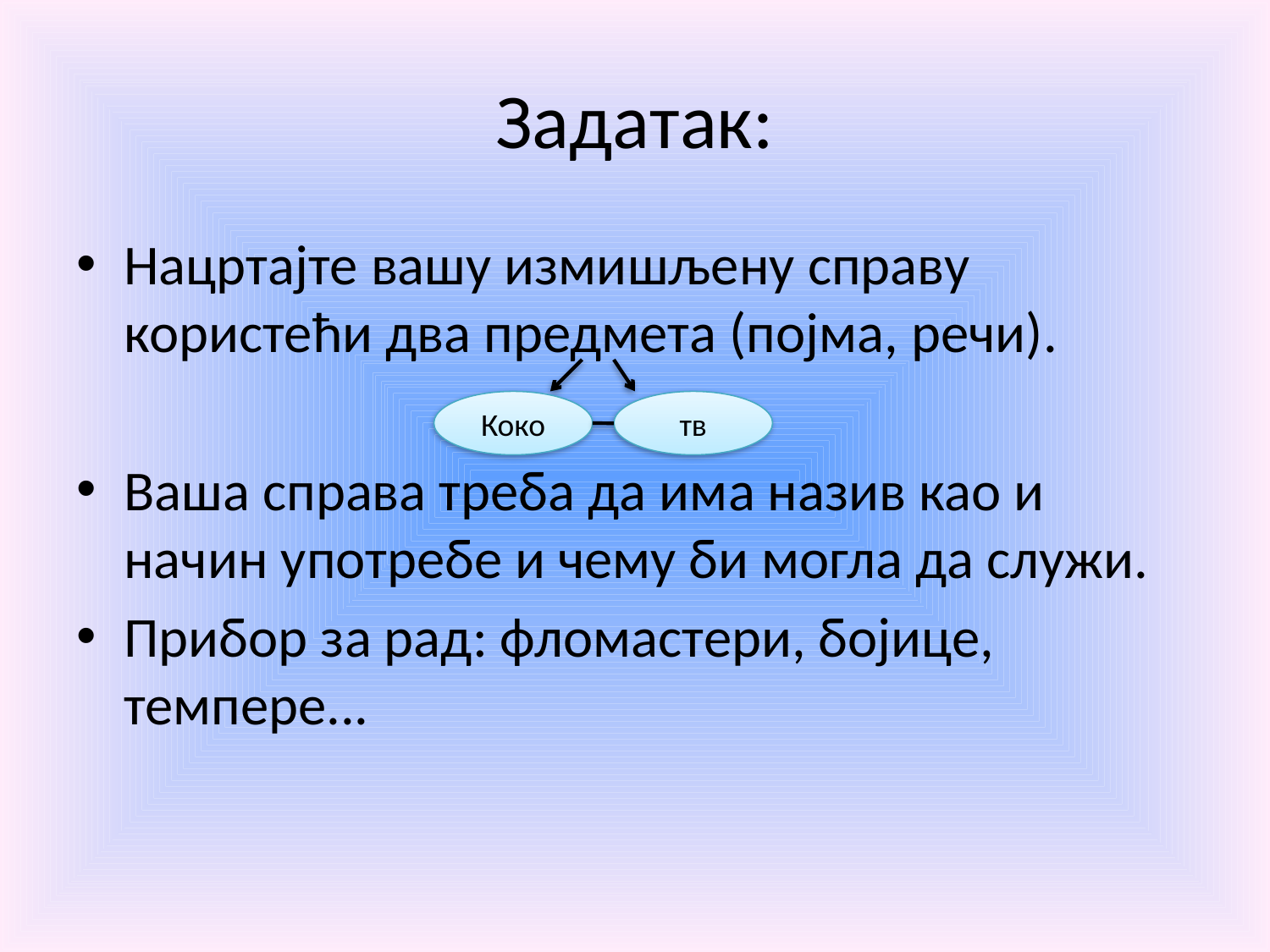

# Задатак:
Нацртајте вашу измишљену справу користећи два предмета (појма, речи).

Ваша справа треба да има назив као и начин употребе и чему би могла да служи.
Прибор за рад: фломастери, бојице, темпере...
Коко
тв